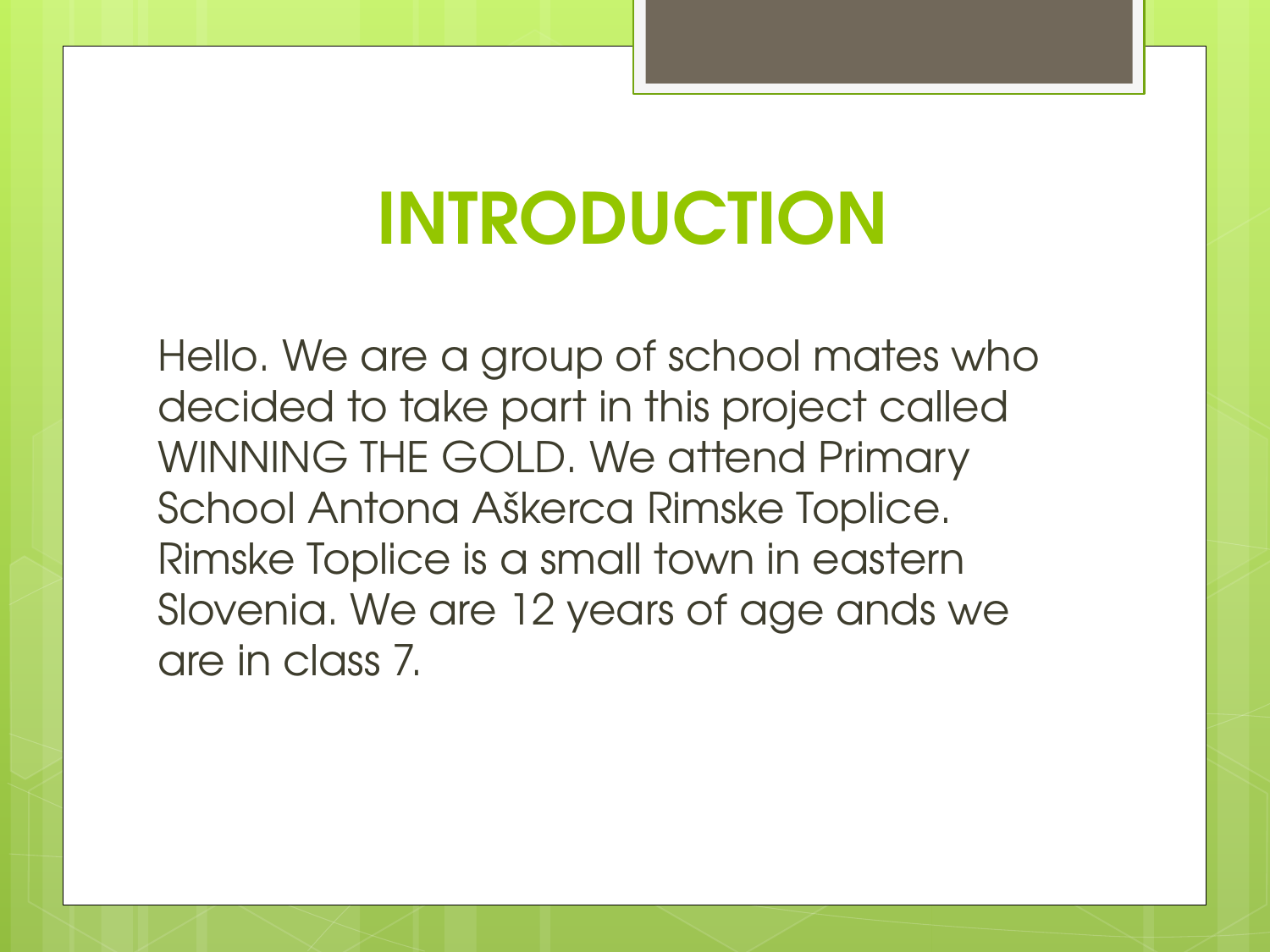

# INTRODUCTION
Hello. We are a group of school mates who decided to take part in this project called WINNING THE GOLD. We attend Primary School Antona Aškerca Rimske Toplice. Rimske Toplice is a small town in eastern Slovenia. We are 12 years of age ands we are in class 7.